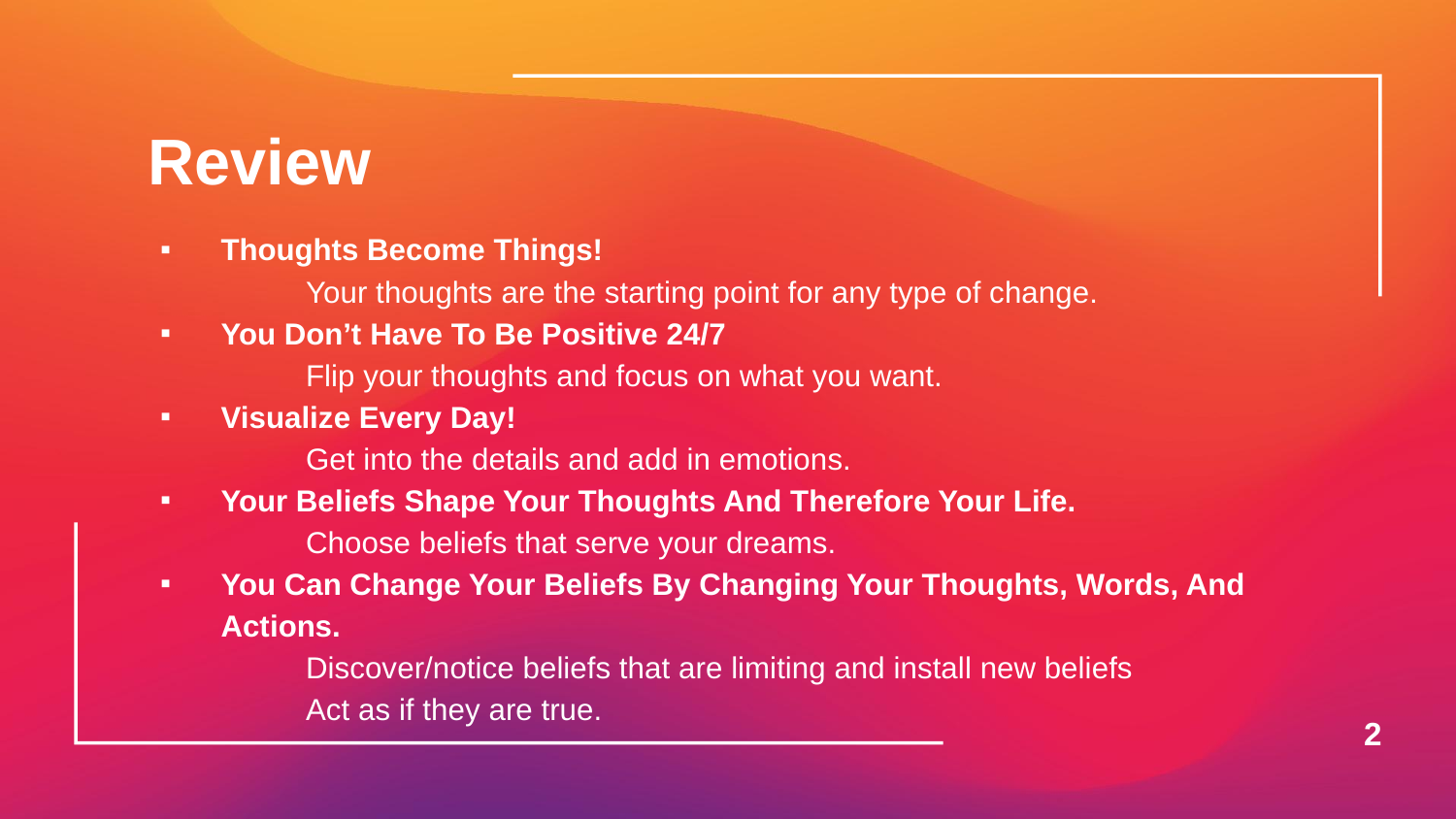

# Review
Thoughts Become Things!
Your thoughts are the starting point for any type of change.
You Don’t Have To Be Positive 24/7
Flip your thoughts and focus on what you want.
Visualize Every Day!
Get into the details and add in emotions.
Your Beliefs Shape Your Thoughts And Therefore Your Life.
Choose beliefs that serve your dreams.
You Can Change Your Beliefs By Changing Your Thoughts, Words, And Actions.
Discover/notice beliefs that are limiting and install new beliefs
Act as if they are true.
2